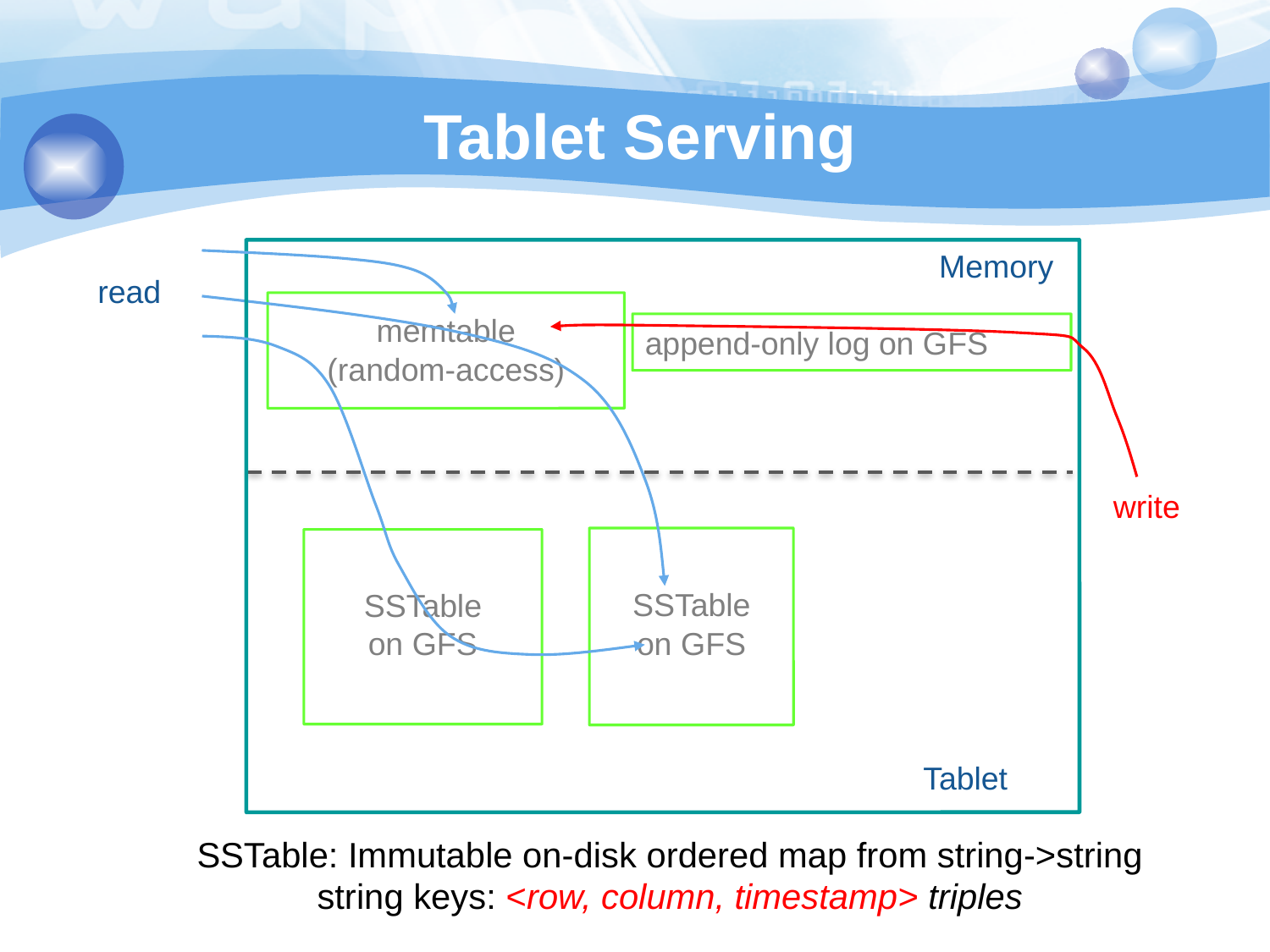

# Tablet Serving

Memory

read
memtable
(random-access)

append-only log on GFS

write

SSTable
on GFS
SSTable
on GFS
Tablet
SSTable: Immutable on-disk ordered map from string->string
string keys: <row, column, timestamp> triples